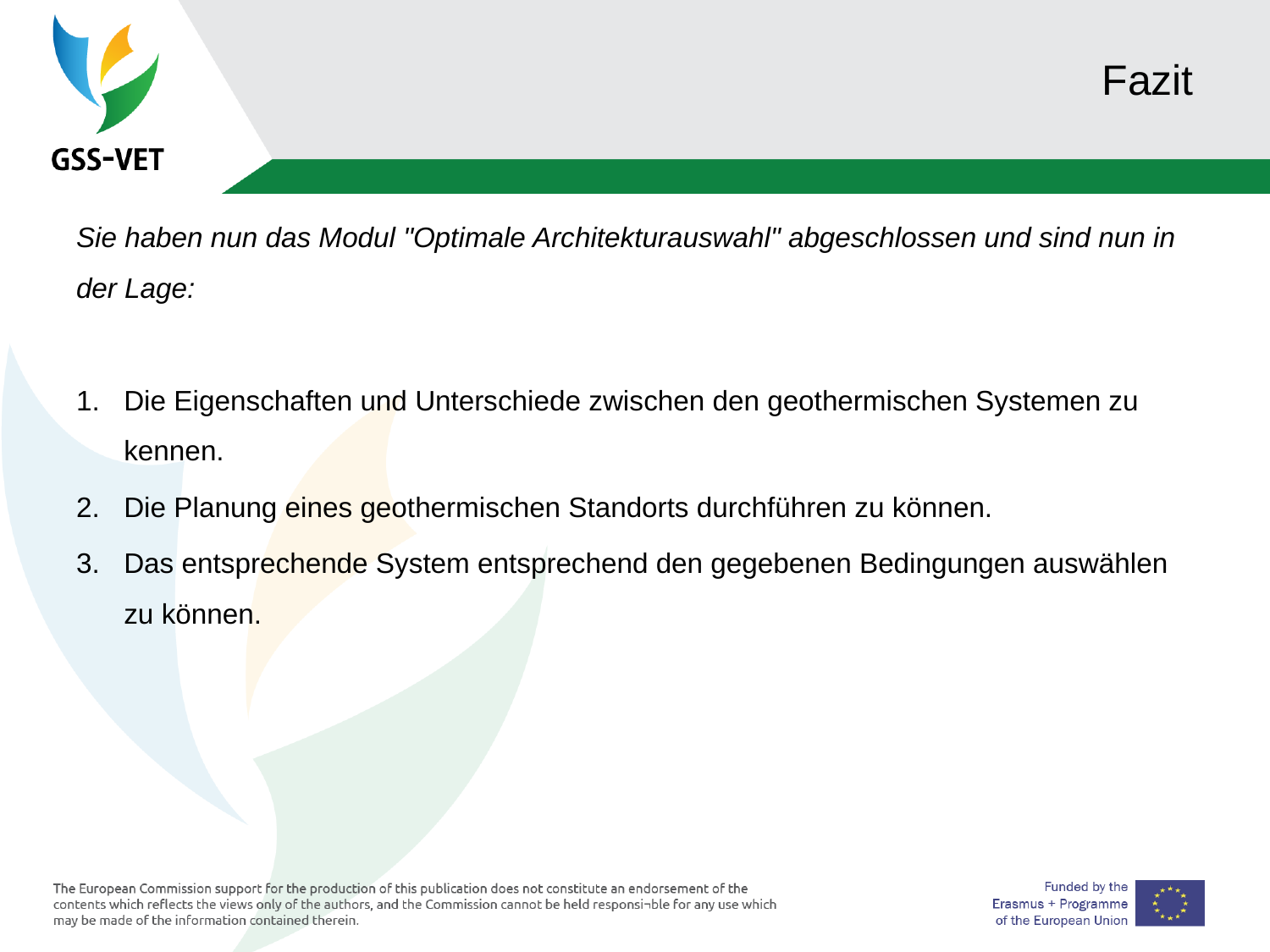

# Fazit
Sie haben nun das Modul "Optimale Architekturauswahl" abgeschlossen und sind nun in der Lage:

Die Eigenschaften und Unterschiede zwischen den geothermischen Systemen zu kennen.
Die Planung eines geothermischen Standorts durchführen zu können.
Das entsprechende System entsprechend den gegebenen Bedingungen auswählen zu können.